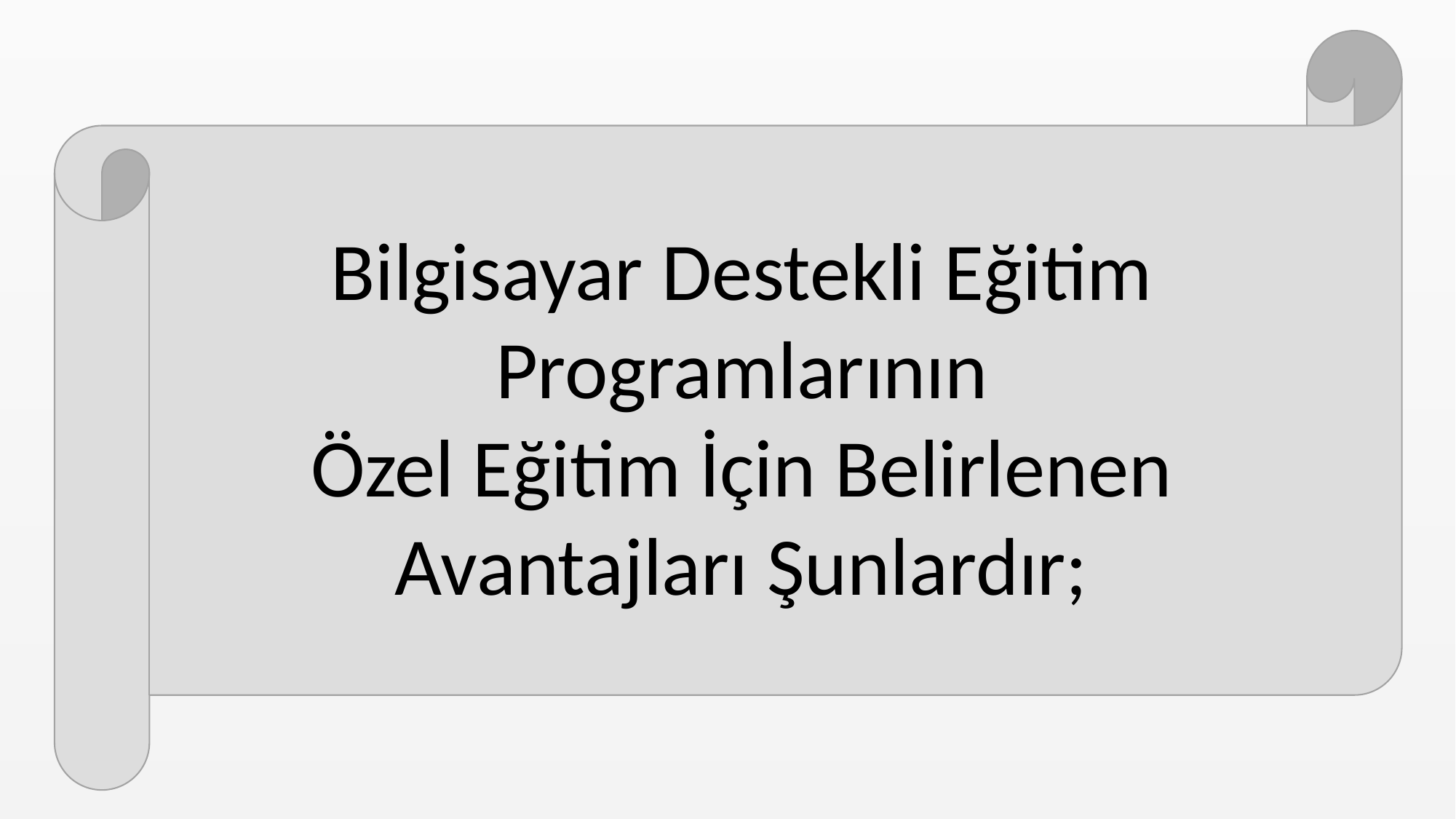

Bilgisayar Destekli Eğitim Programlarının
Özel Eğitim İçin Belirlenen Avantajları Şunlardır;